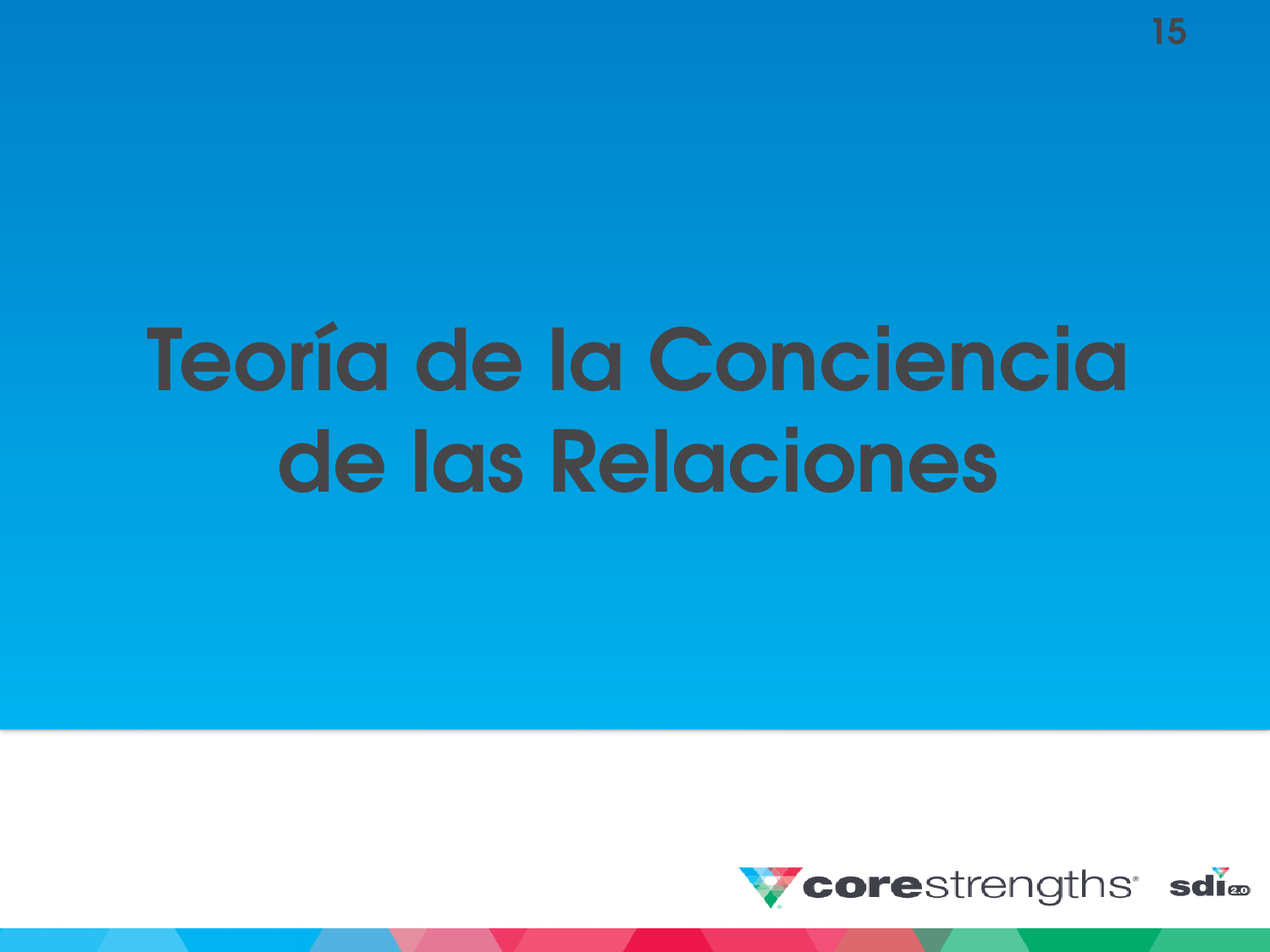

# Teoría de la Conciencia de las Relaciones